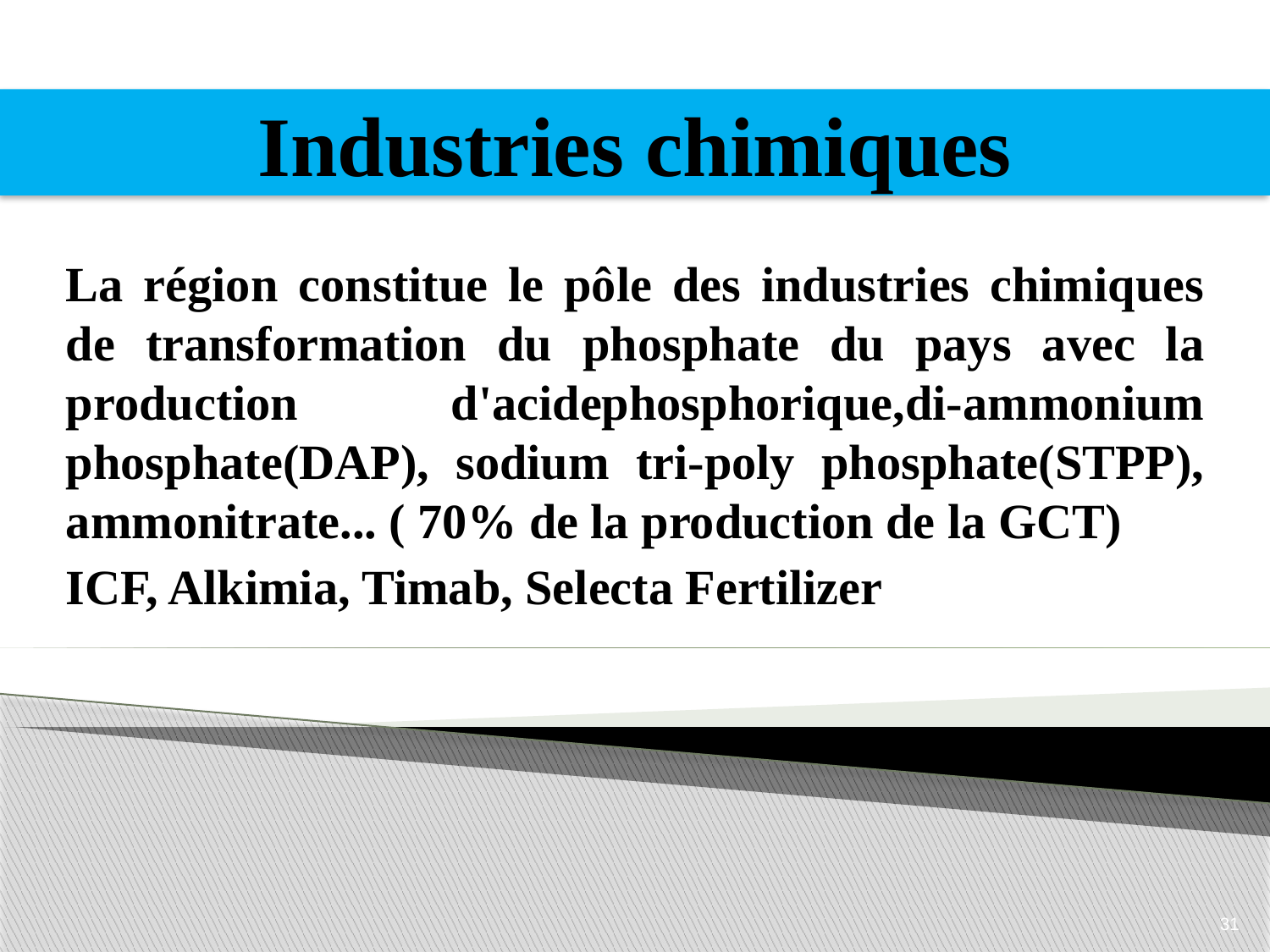

Industries chimiques
La région constitue le pôle des industries chimiques de transformation du phosphate du pays avec la production d'acidephosphorique,di-ammonium phosphate(DAP), sodium tri-poly phosphate(STPP), ammonitrate... ( 70% de la production de la GCT)
ICF, Alkimia, Timab, Selecta Fertilizer

31